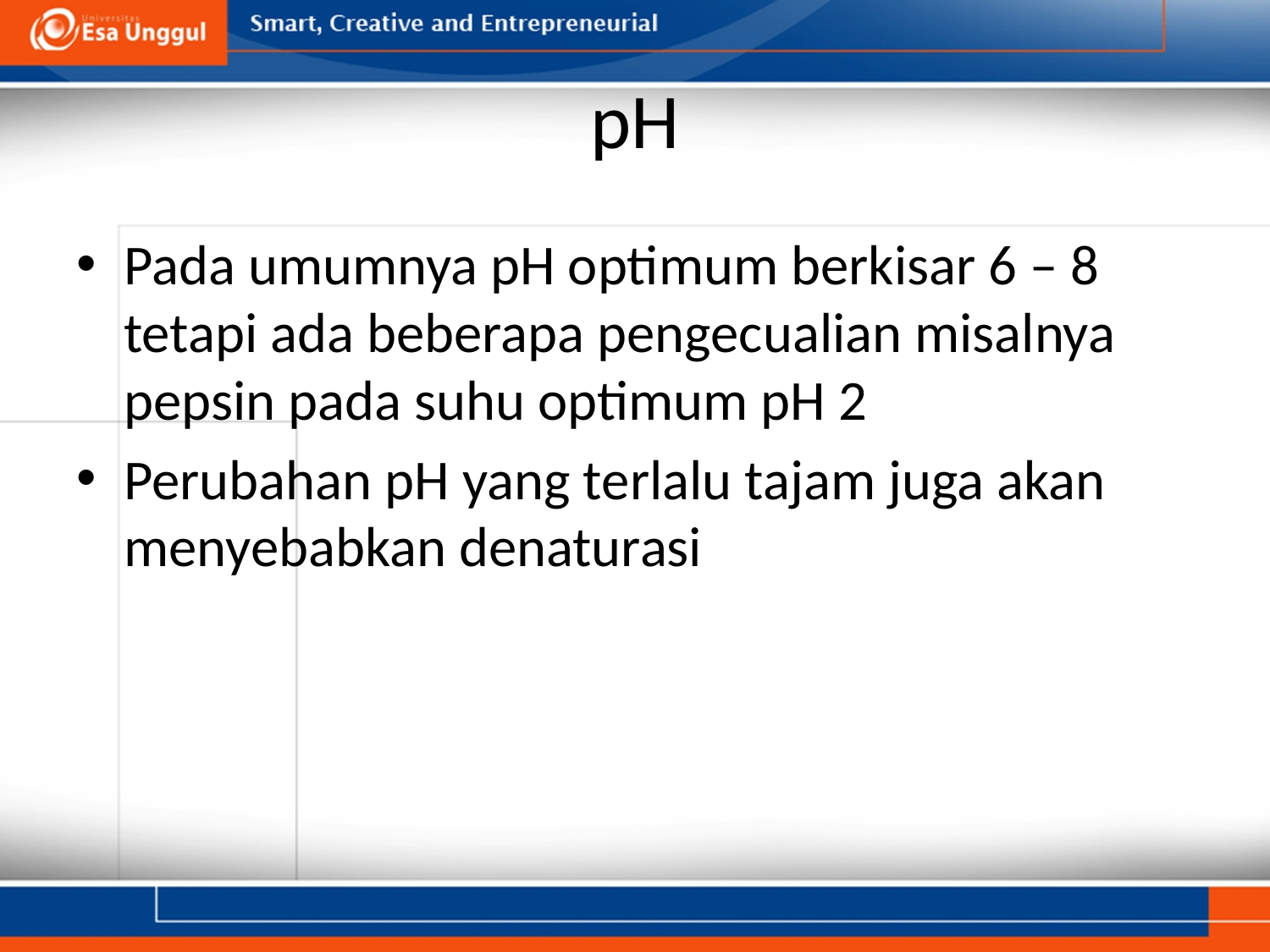

# pH
Pada umumnya pH optimum berkisar 6 – 8 tetapi ada beberapa pengecualian misalnya pepsin pada suhu optimum pH 2
Perubahan pH yang terlalu tajam juga akan menyebabkan denaturasi